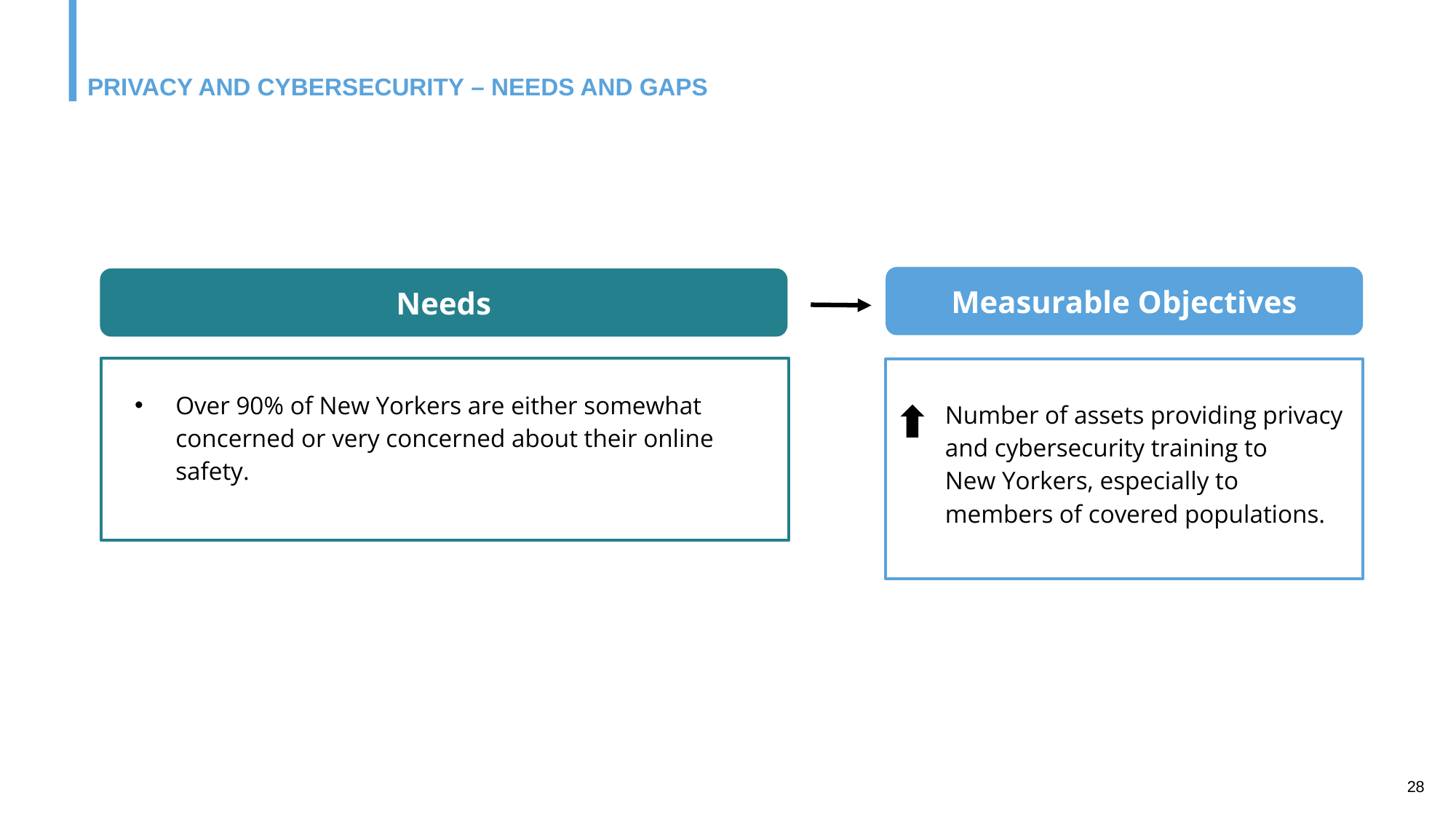

PRIVACY AND CYBERSECURITY – NEEDS AND GAPS

Measurable Objectives
Needs

Number of assets providing privacy and cybersecurity training to New Yorkers, especially to members of covered populations.
Over 90% of New Yorkers are either somewhat concerned or very concerned about their online safety.